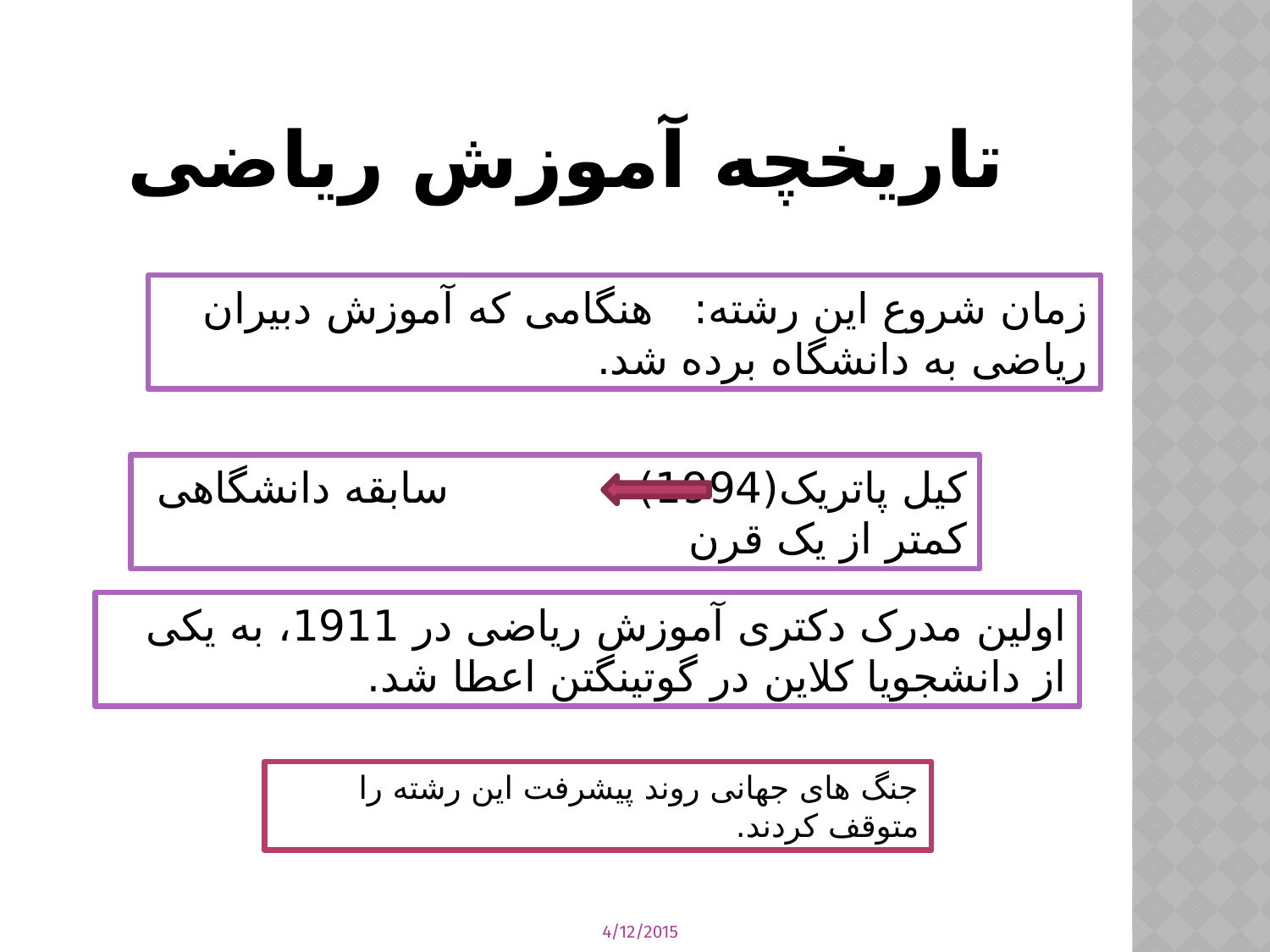

# تاریخچه آموزش ریاضی
زمان شروع این رشته:   هنگامی که آموزش دبیران ریاضی به دانشگاه برده شد.
کیل پاتریک(1994)              سابقه دانشگاهی کمتر از یک قرن

اولین مدرک دکتری آموزش ریاضی در 1911، به یکی از دانشجویا کلاین در گوتینگتن اعطا شد.
جنگ های جهانی روند پیشرفت این رشته را متوقف کردند.
4/12/2015